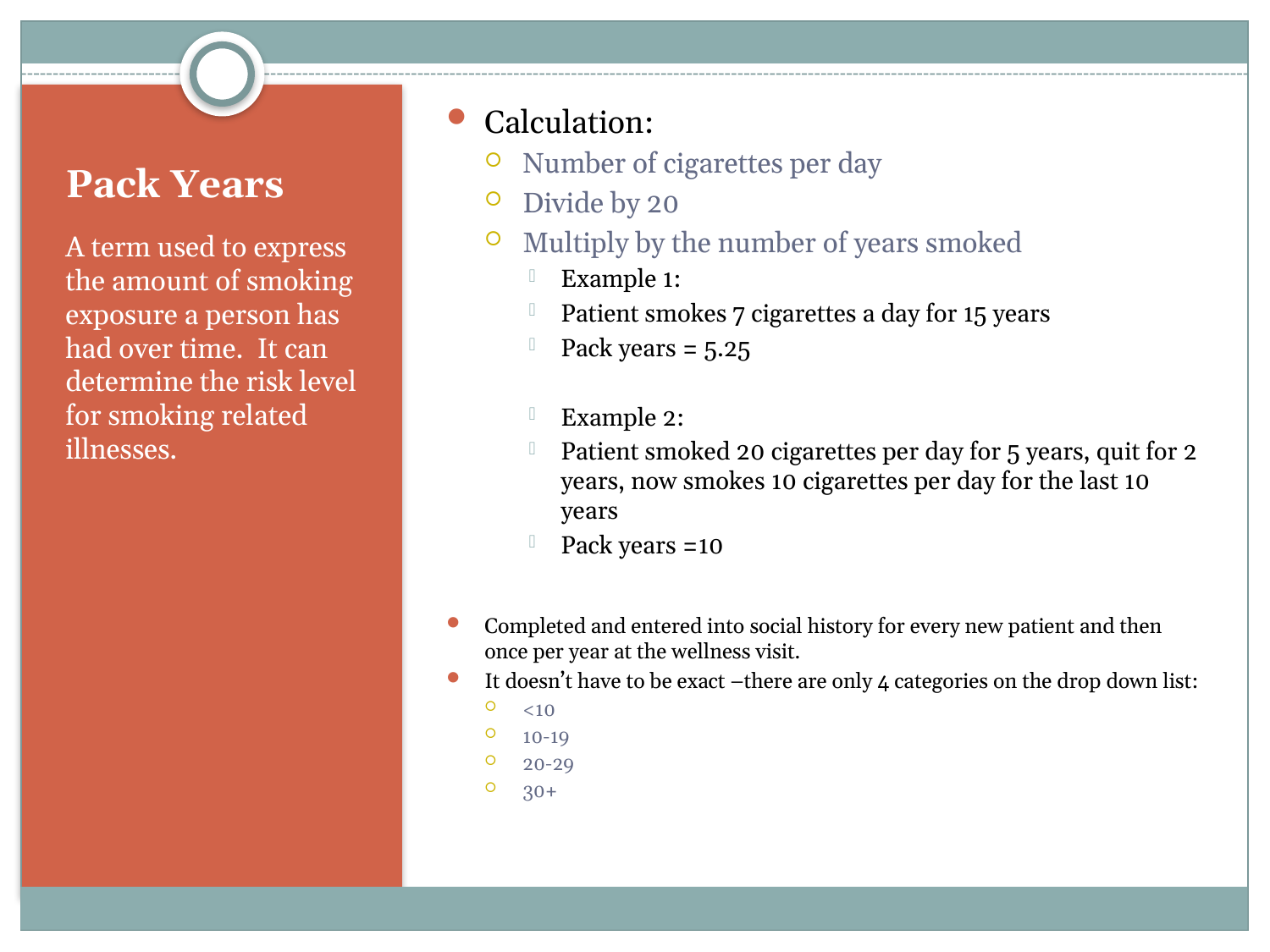

Calculation:
Number of cigarettes per day
Divide by 20
Multiply by the number of years smoked
Example 1:
Patient smokes 7 cigarettes a day for 15 years
Pack years = 5.25

Example 2:
Patient smoked 20 cigarettes per day for 5 years, quit for 2 years, now smokes 10 cigarettes per day for the last 10 years
Pack years =10

Completed and entered into social history for every new patient and then once per year at the wellness visit.
It doesn’t have to be exact –there are only 4 categories on the drop down list:
<10
10-19
20-29
30+
# Pack Years
A term used to express the amount of smoking exposure a person has had over time.  It can determine the risk level for smoking related illnesses.